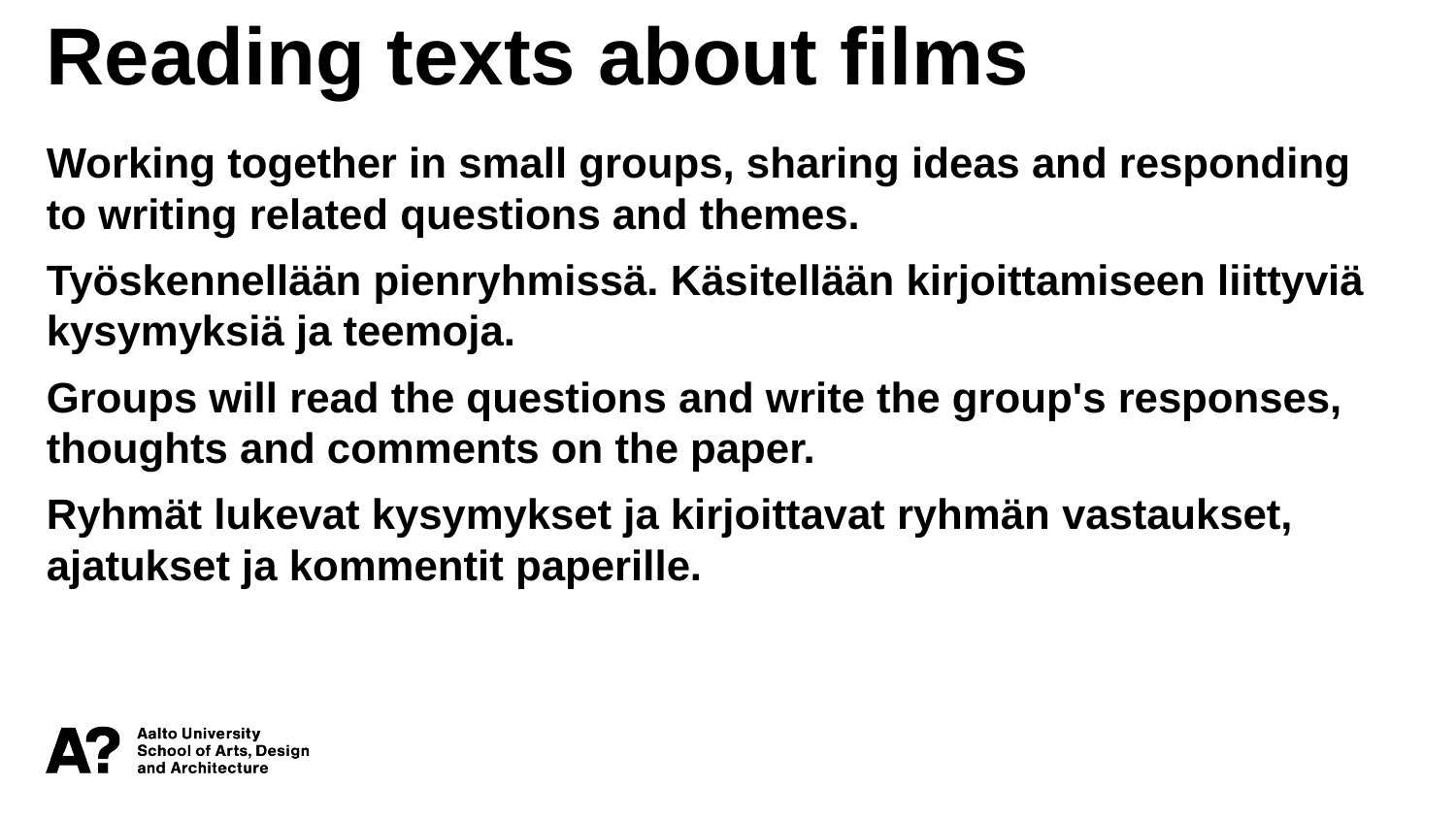

Reading texts about films
Working together in small groups, sharing ideas and responding to writing related questions and themes.
Työskennellään pienryhmissä. Käsitellään kirjoittamiseen liittyviä kysymyksiä ja teemoja.
Groups will read the questions and write the group's responses, thoughts and comments on the paper.
Ryhmät lukevat kysymykset ja kirjoittavat ryhmän vastaukset, ajatukset ja kommentit paperille.